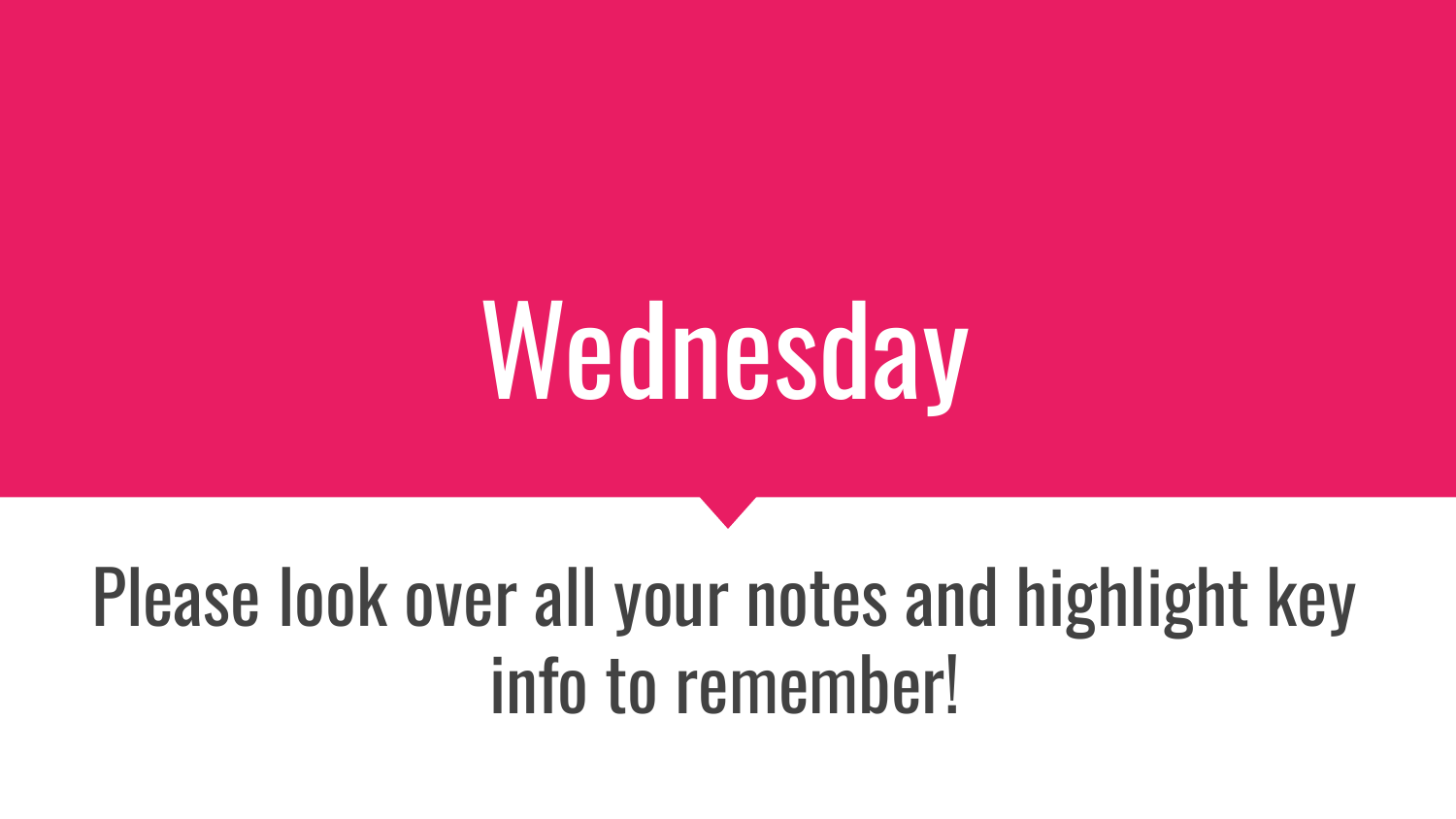

# Wednesday
Please look over all your notes and highlight key info to remember!